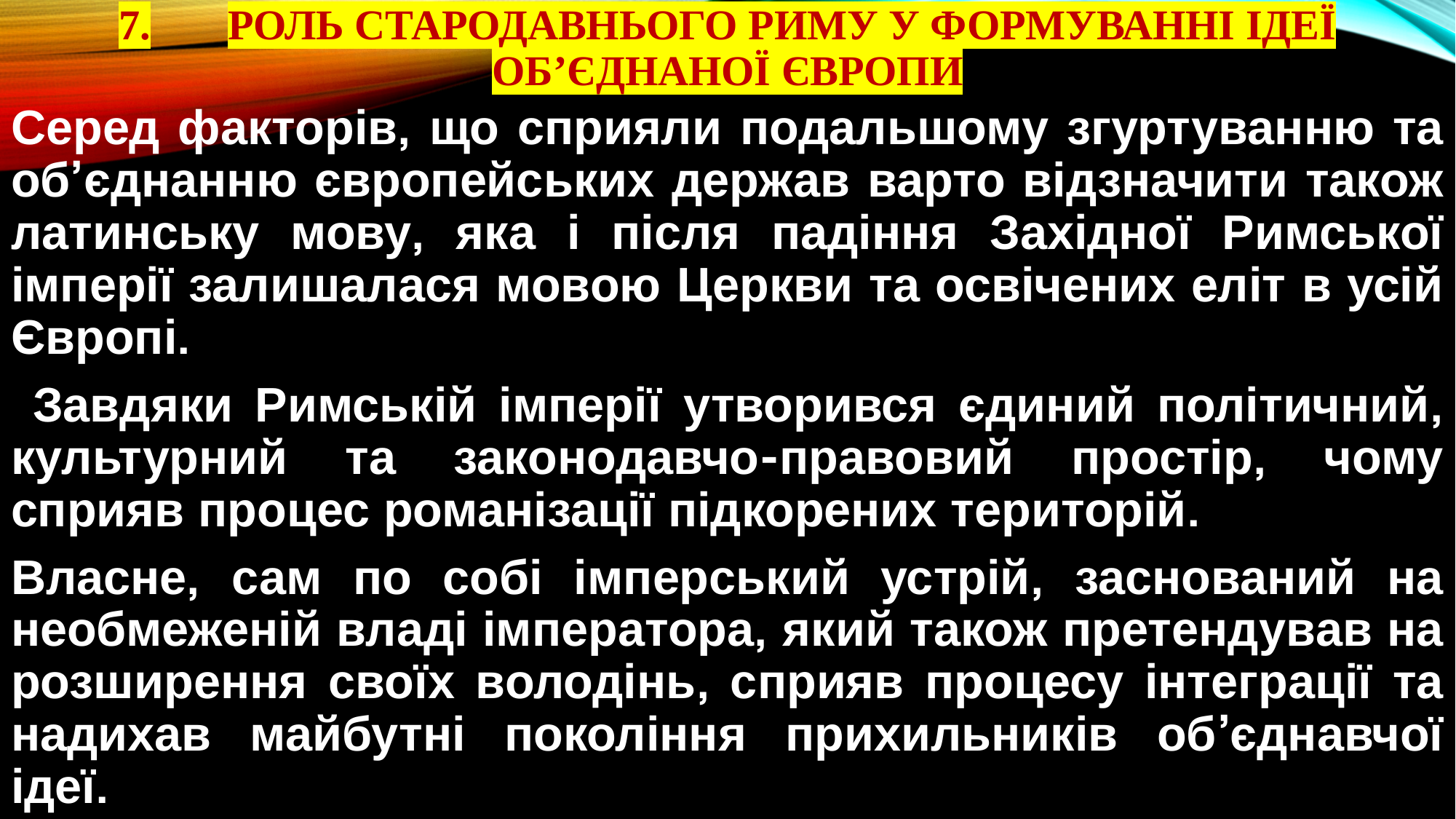

# 7.	Роль Стародавнього Риму у формуванні ідеї об’єднаної Європи
Серед факторів, що сприяли подальшому згуртуванню та об’єднанню європейських держав варто відзначити також латинську мову, яка і після падіння Західної Римської імперії залишалася мовою Церкви та освічених еліт в усій Європі.
 Завдяки Римській імперії утворився єдиний політичний, культурний та законодавчо-правовий простір, чому сприяв процес романізації підкорених територій.
Власне, сам по собі імперський устрій, заснований на необмеженій владі імператора, який також претендував на розширення своїх володінь, сприяв процесу інтеграції та надихав майбутні покоління прихильників об’єднавчої ідеї.